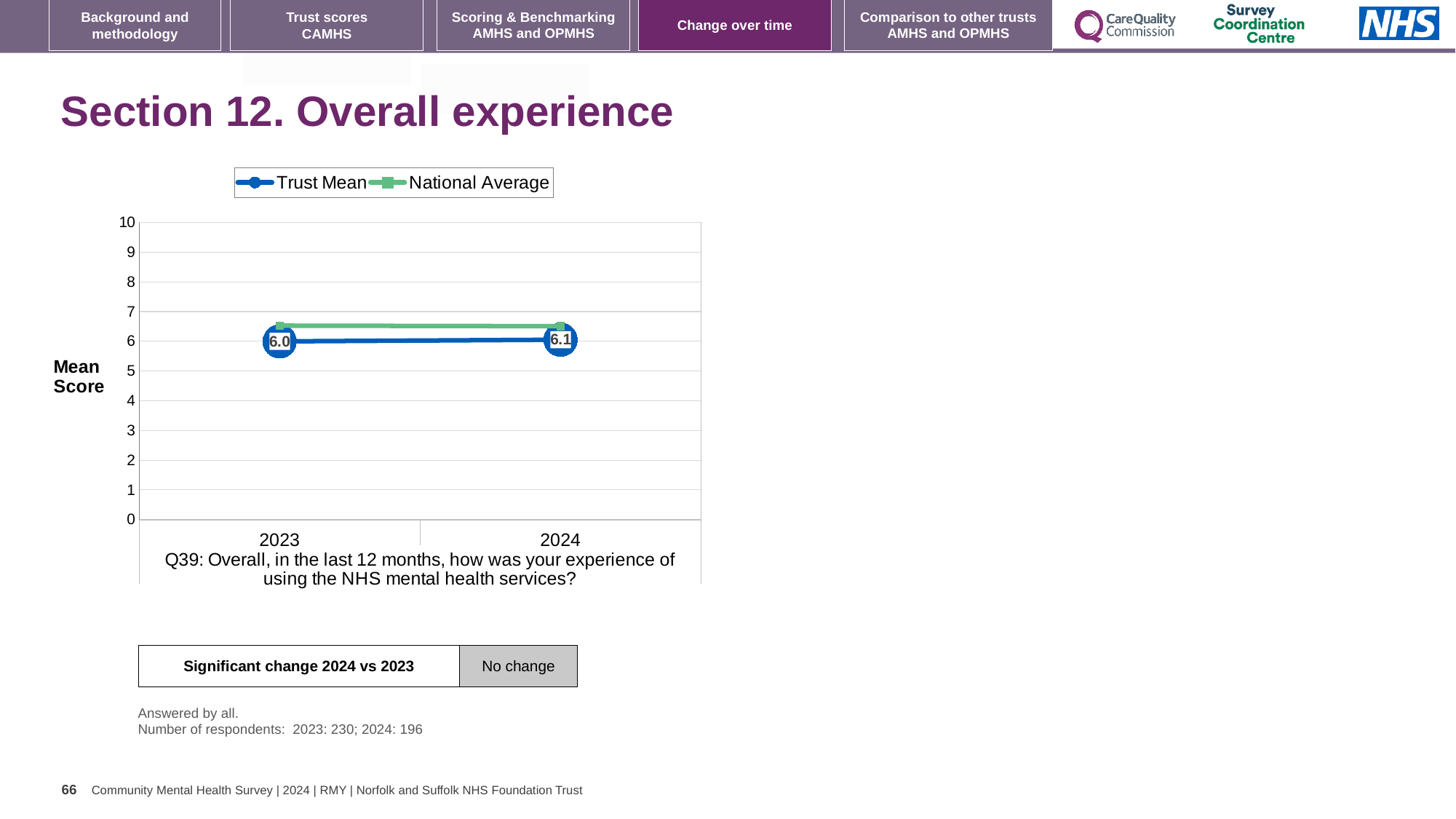

# Section 12. Overall experience

### Chart

| Category | Trust Mean | National Average |
|---|---|---|
| 2023 | 5.998587020457889 | 6.526470845917889 |
| 2024 | 6.054144427309605 | 6.509454926989477 |
| Significant change 2024 vs 2023 | No change |
| --- | --- |
Answered by all.
Number of respondents:  2023: 230; 2024: 196
66